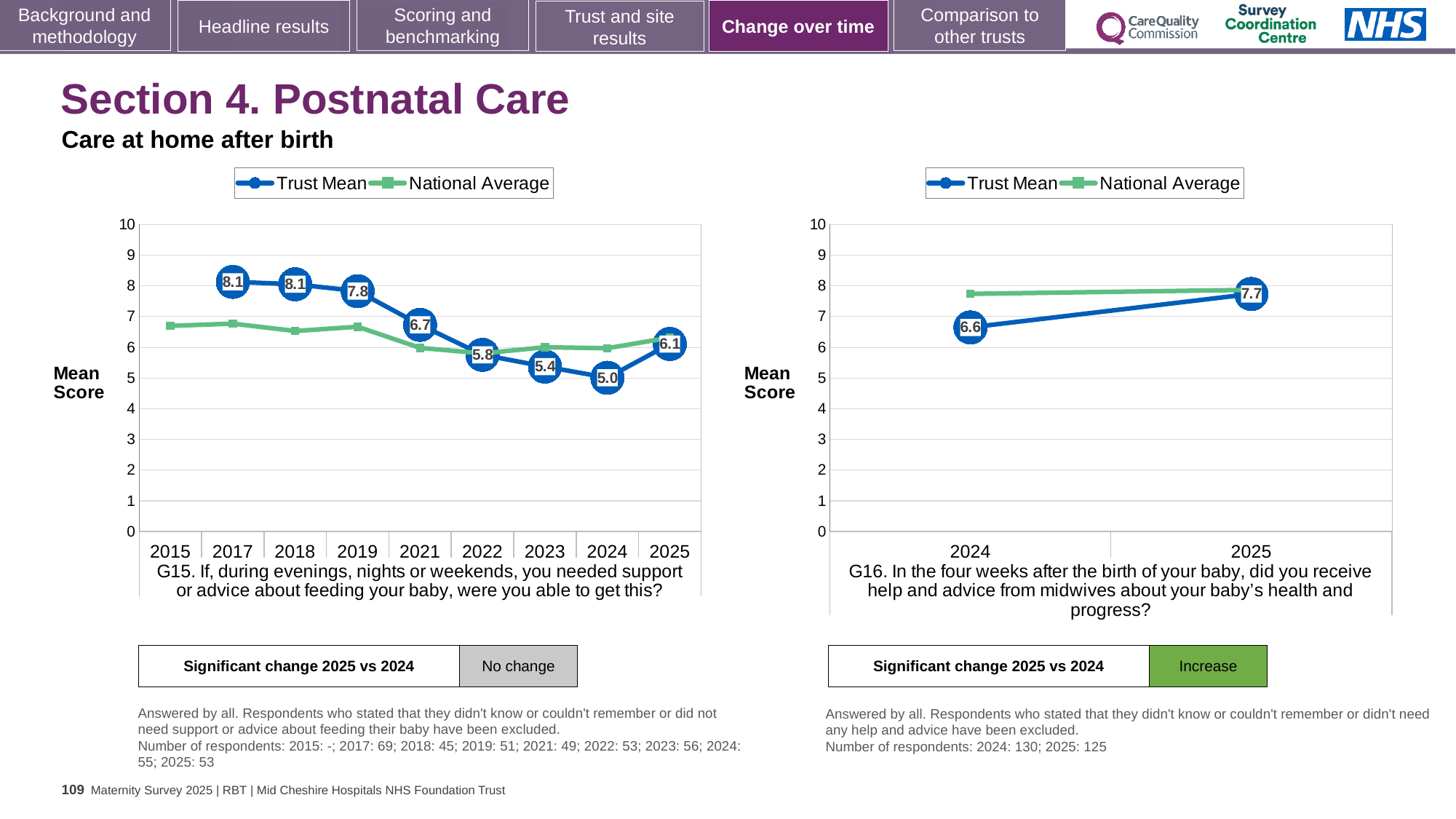

# Section 4. Postnatal Care
Care at home after birth

### Chart

| Category | Trust Mean | National Average |
|---|---|---|
| 2015 | None | 6.69633782311502 |
| 2017 | 8.130082608937334 | 6.769721667792168 |
| 2018 | 8.052082145912197 | 6.53020571900401 |
| 2019 | 7.827604376558321 | 6.668172091251563 |
| 2021 | 6.731680426313784 | 5.979868677064234 |
| 2022 | 5.754436735819254 | 5.803203346857863 |
| 2023 | 5.3730310641205 | 6.000939679538236 |
| 2024 | 5.00860556084166 | 5.968688091553852 |
| 2025 | 6.107983194121328 | 6.316047173703107 |

### Chart

| Category | Trust Mean | National Average |
|---|---|---|
| 2024 | 6.647384482943976 | 7.73901814840534 |
| 2025 | 7.736332445883155 | 7.869974900580369 |
| Significant change 2025 vs 2024 | No change |
| --- | --- |
| Significant change 2025 vs 2024 | Increase |
| --- | --- |
Answered by all. Respondents who stated that they didn't know or couldn't remember or did not need support or advice about feeding their baby have been excluded.
Number of respondents: 2015: -; 2017: 69; 2018: 45; 2019: 51; 2021: 49; 2022: 53; 2023: 56; 2024: 55; 2025: 53
Answered by all. Respondents who stated that they didn't know or couldn't remember or didn't need any help and advice have been excluded.
Number of respondents: 2024: 130; 2025: 125
109